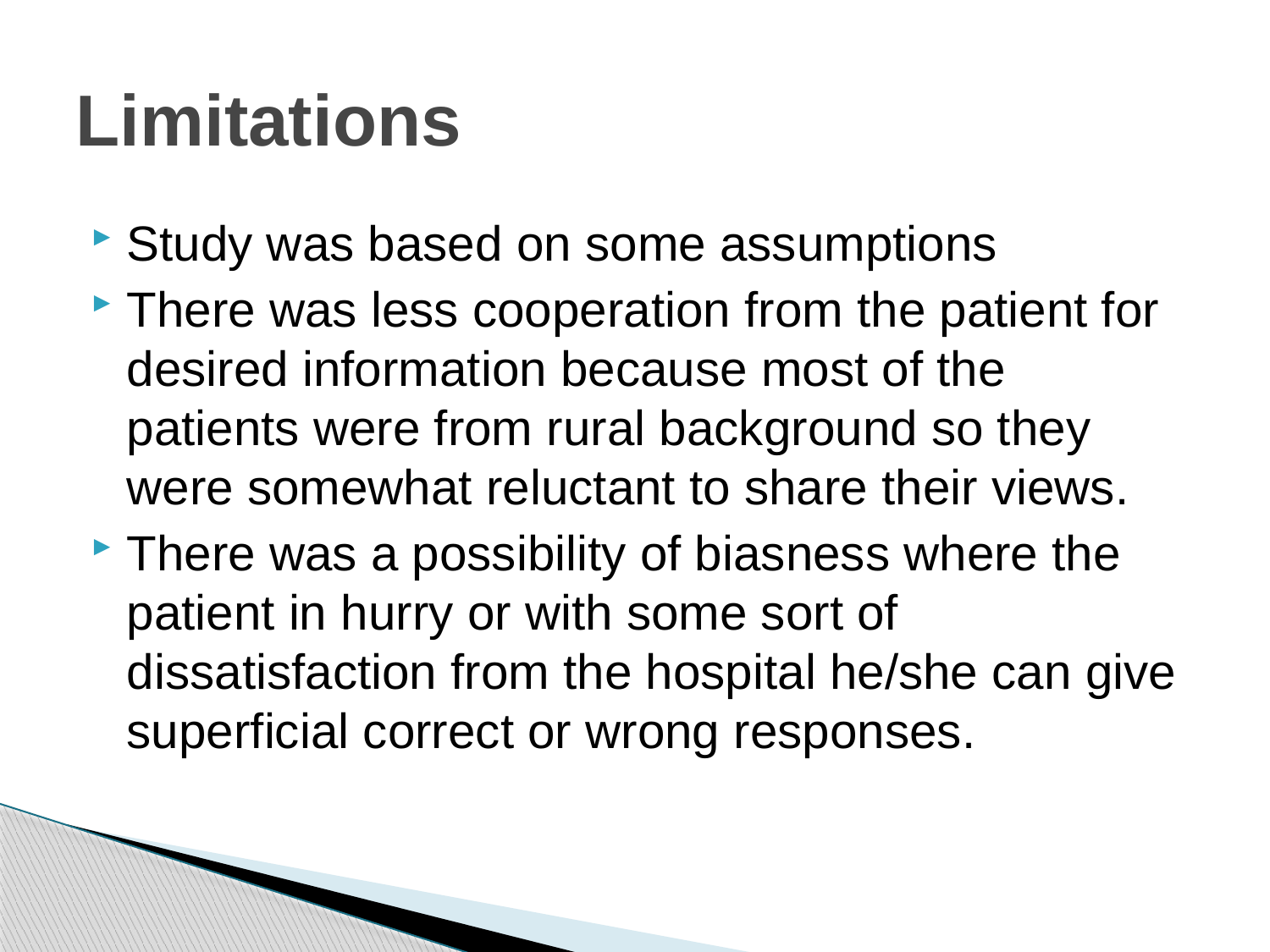

# Limitations
Study was based on some assumptions
There was less cooperation from the patient for desired information because most of the patients were from rural background so they were somewhat reluctant to share their views.
There was a possibility of biasness where the patient in hurry or with some sort of dissatisfaction from the hospital he/she can give superficial correct or wrong responses.